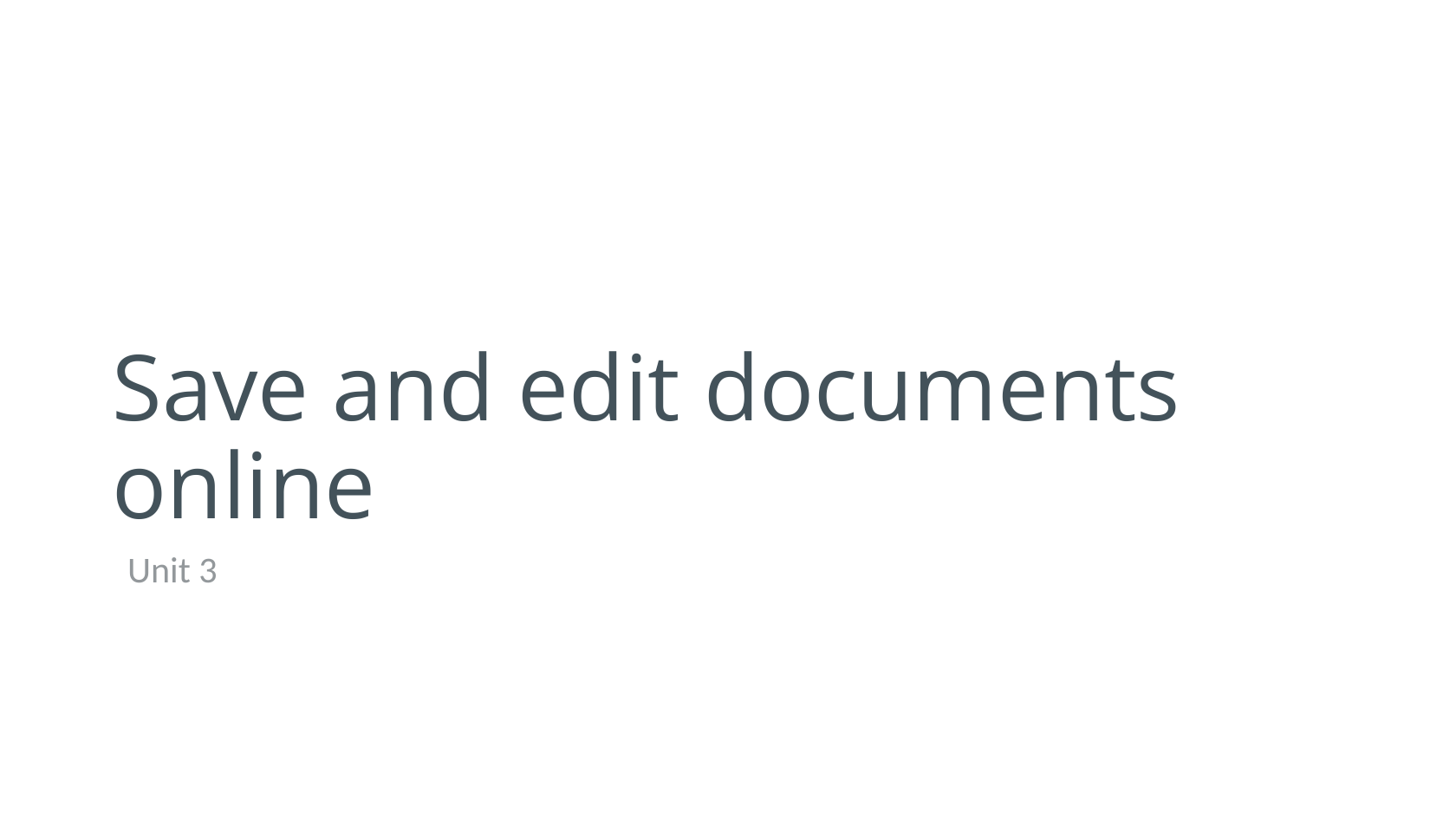

# Save and edit documents online
Unit 3